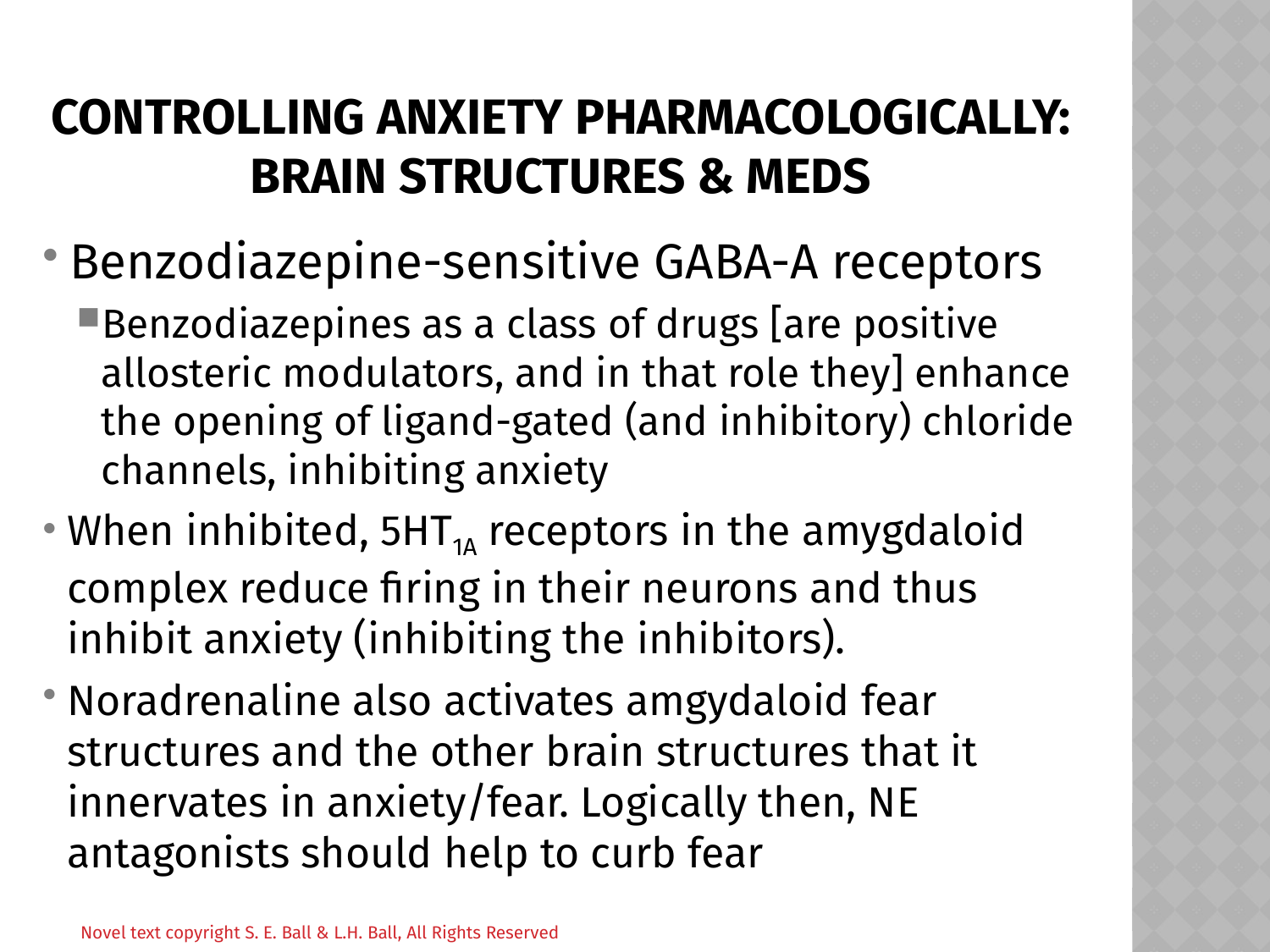

# Controlling Anxiety Pharmacologically: Brain Structures & Meds
Benzodiazepine-sensitive GABA-A receptors
Benzodiazepines as a class of drugs [are positive allosteric modulators, and in that role they] enhance the opening of ligand-gated (and inhibitory) chloride channels, inhibiting anxiety
When inhibited, 5HT1A receptors in the amygdaloid complex reduce firing in their neurons and thus inhibit anxiety (inhibiting the inhibitors).
Noradrenaline also activates amgydaloid fear structures and the other brain structures that it innervates in anxiety/fear. Logically then, NE antagonists should help to curb fear

Novel text copyright S. E. Ball & L.H. Ball, All Rights Reserved